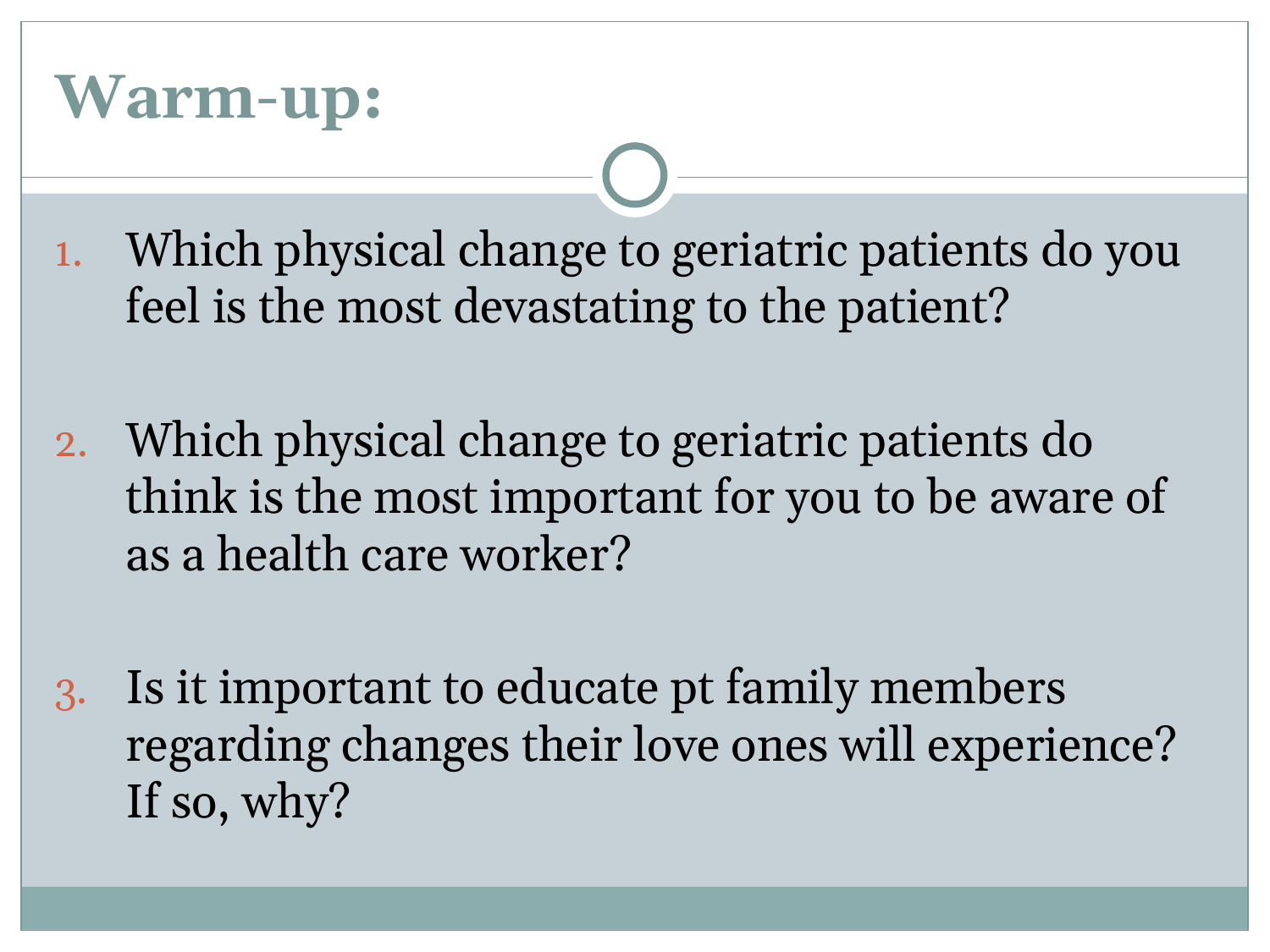

# Warm-up:
Which physical change to geriatric patients do you feel is the most devastating to the patient?

Which physical change to geriatric patients do think is the most important for you to be aware of as a health care worker?

Is it important to educate pt family members regarding changes their love ones will experience? If so, why?